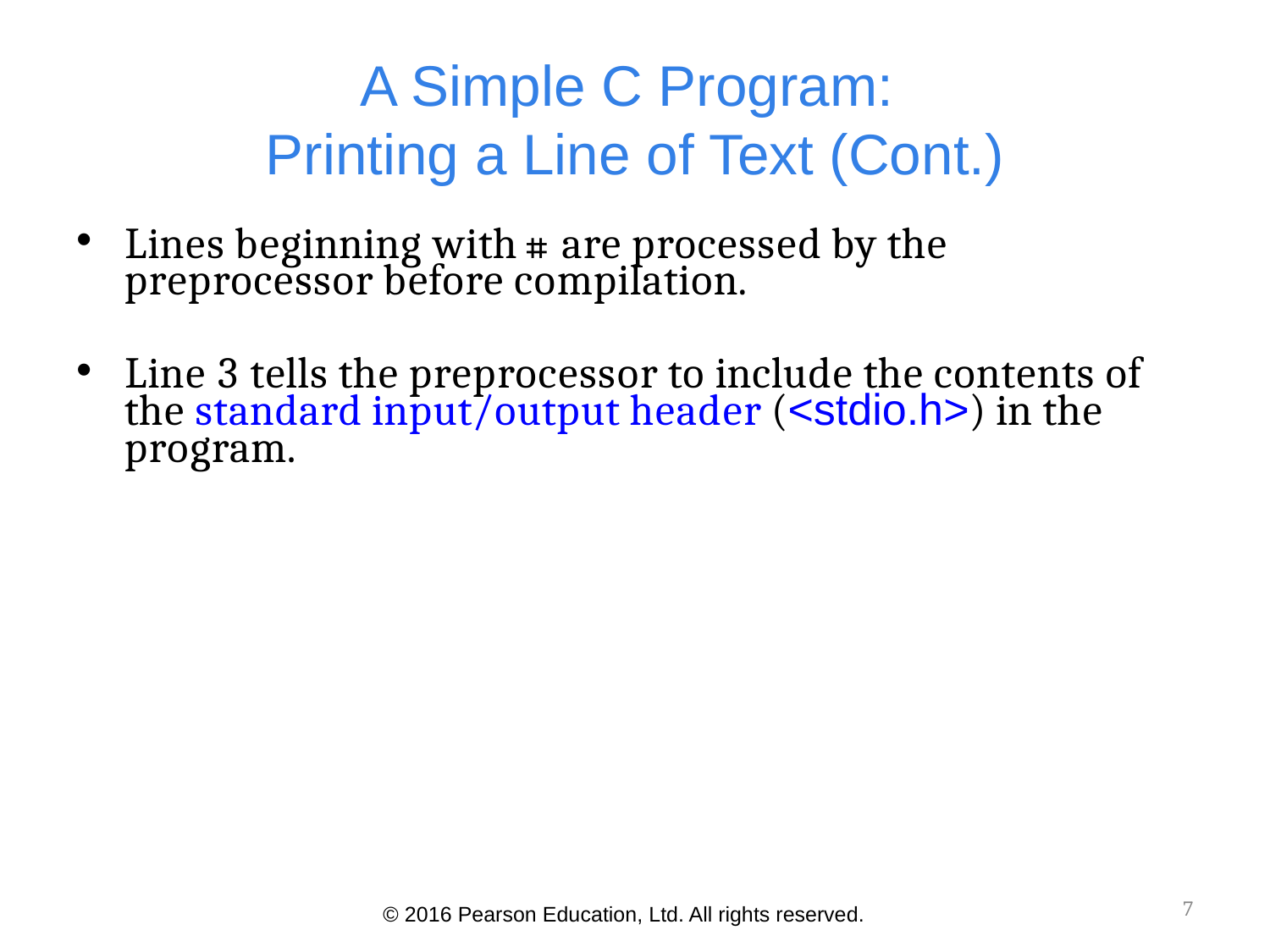

# A Simple C Program: Printing a Line of Text (Cont.)
Lines beginning with # are processed by the preprocessor before compilation.

Line 3 tells the preprocessor to include the contents of the standard input/output header (<stdio.h>) in the program.
7
© 2016 Pearson Education, Ltd. All rights reserved.